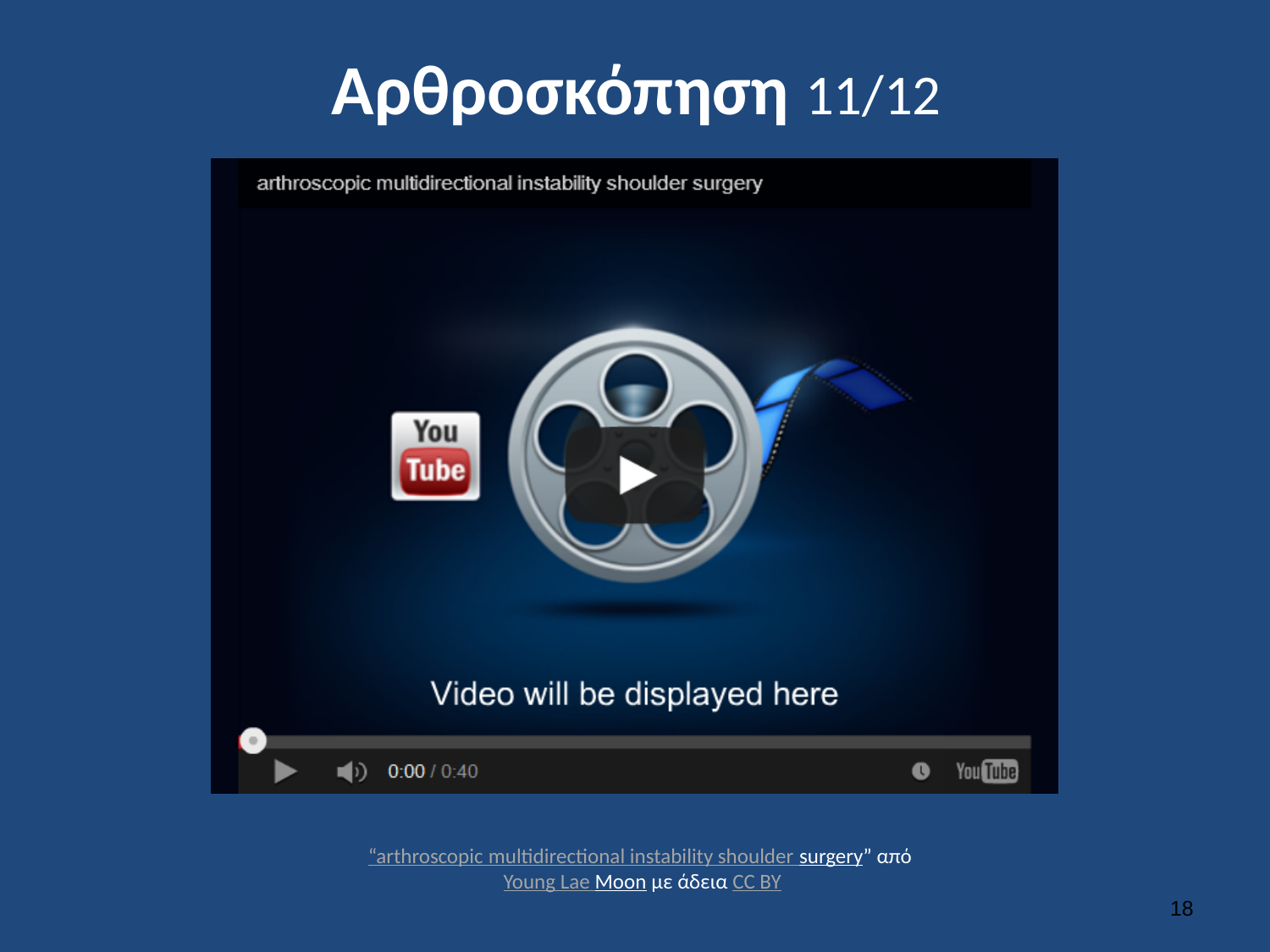

# Αρθροσκόπηση 11/12
“arthroscopic multidirectional instability shoulder surgery” από Young Lae Moon με άδεια CC BY
18